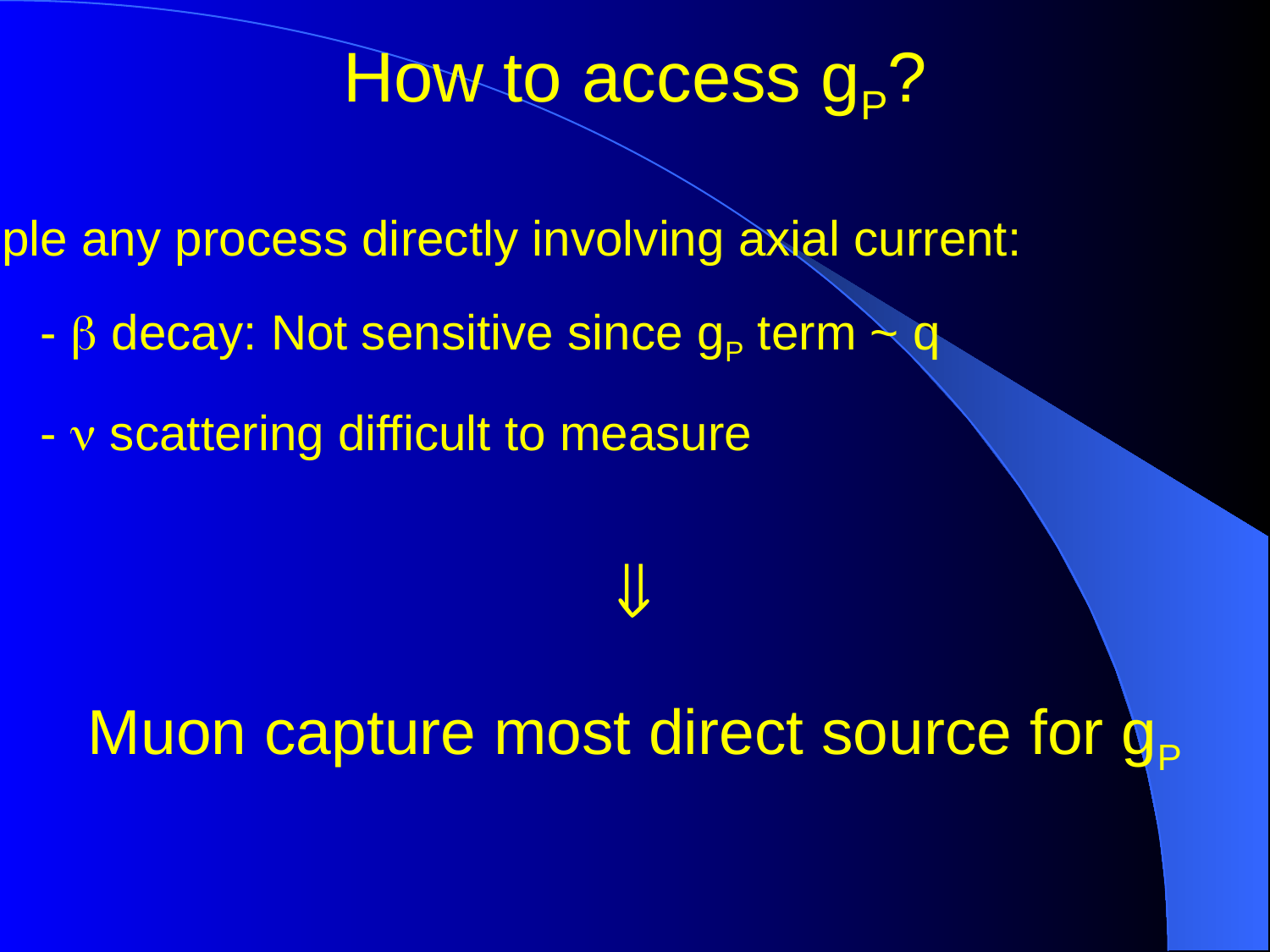

# How to access gP?
In principle any process directly involving axial current:
	- β decay: Not sensitive since gP term ~ q
	- ν scattering difficult to measure
⇓
Muon capture most direct source for gP